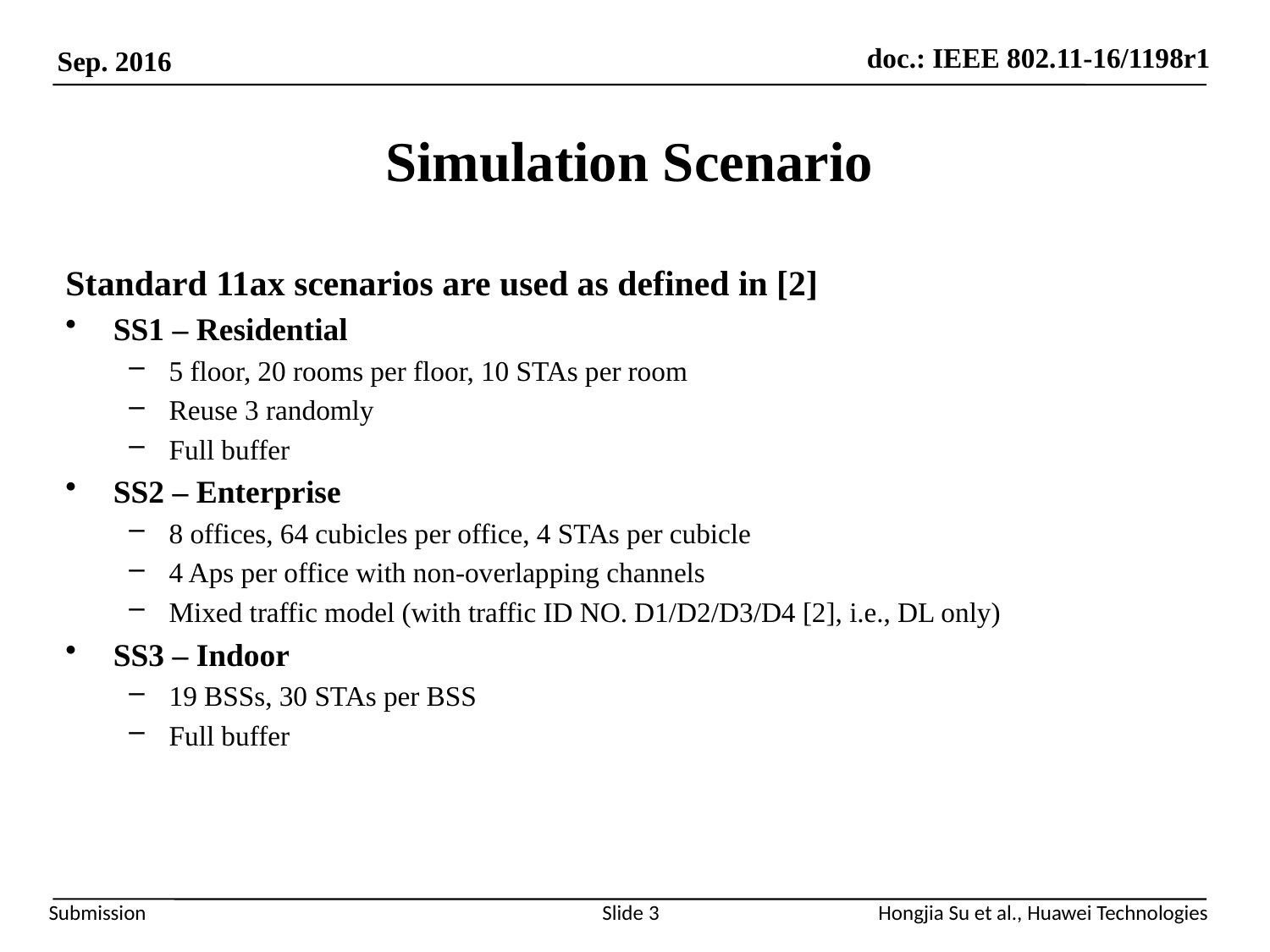

# Simulation Scenario
Standard 11ax scenarios are used as defined in [2]
SS1 – Residential
5 floor, 20 rooms per floor, 10 STAs per room
Reuse 3 randomly
Full buffer
SS2 – Enterprise
8 offices, 64 cubicles per office, 4 STAs per cubicle
4 Aps per office with non-overlapping channels
Mixed traffic model (with traffic ID NO. D1/D2/D3/D4 [2], i.e., DL only)
SS3 – Indoor
19 BSSs, 30 STAs per BSS
Full buffer
Slide 3